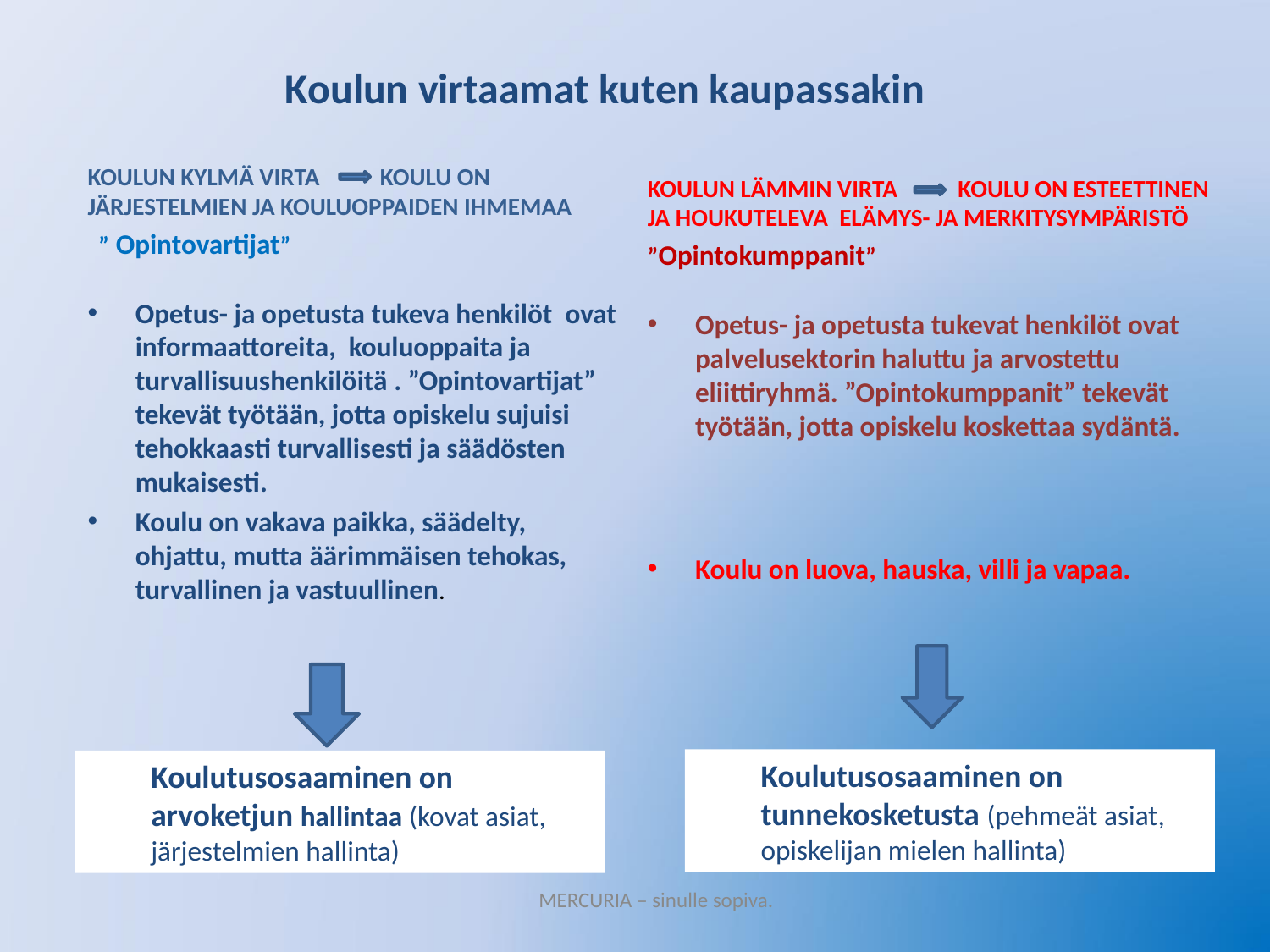

# Koulun virtaamat kuten kaupassakin

KOULUN KYLMÄ VIRTA           KOULU ON JÄRJESTELMIEN JA KOULUOPPAIDEN IHMEMAA
  ” Opintovartijat”

Opetus- ja opetusta tukeva henkilöt  ovat informaattoreita,  kouluoppaita ja turvallisuushenkilöitä . ”Opintovartijat” tekevät työtään, jotta opiskelu sujuisi tehokkaasti turvallisesti ja säädösten mukaisesti.
Koulu on vakava paikka, säädelty, ohjattu, mutta äärimmäisen tehokas, turvallinen ja vastuullinen.
KOULUN LÄMMIN VIRTA           KOULU ON ESTEETTINEN JA HOUKUTELEVA  ELÄMYS- JA MERKITYSYMPÄRISTÖ
”Opintokumppanit”

Opetus- ja opetusta tukevat henkilöt ovat palvelusektorin haluttu ja arvostettu eliittiryhmä. ”Opintokumppanit” tekevät työtään, jotta opiskelu koskettaa sydäntä.

Koulu on luova, hauska, villi ja vapaa.

Koulutusosaaminen on tunnekosketusta (pehmeät asiat, opiskelijan mielen hallinta)
Koulutusosaaminen on arvoketjun hallintaa (kovat asiat, järjestelmien hallinta)
MERCURIA – sinulle sopiva.